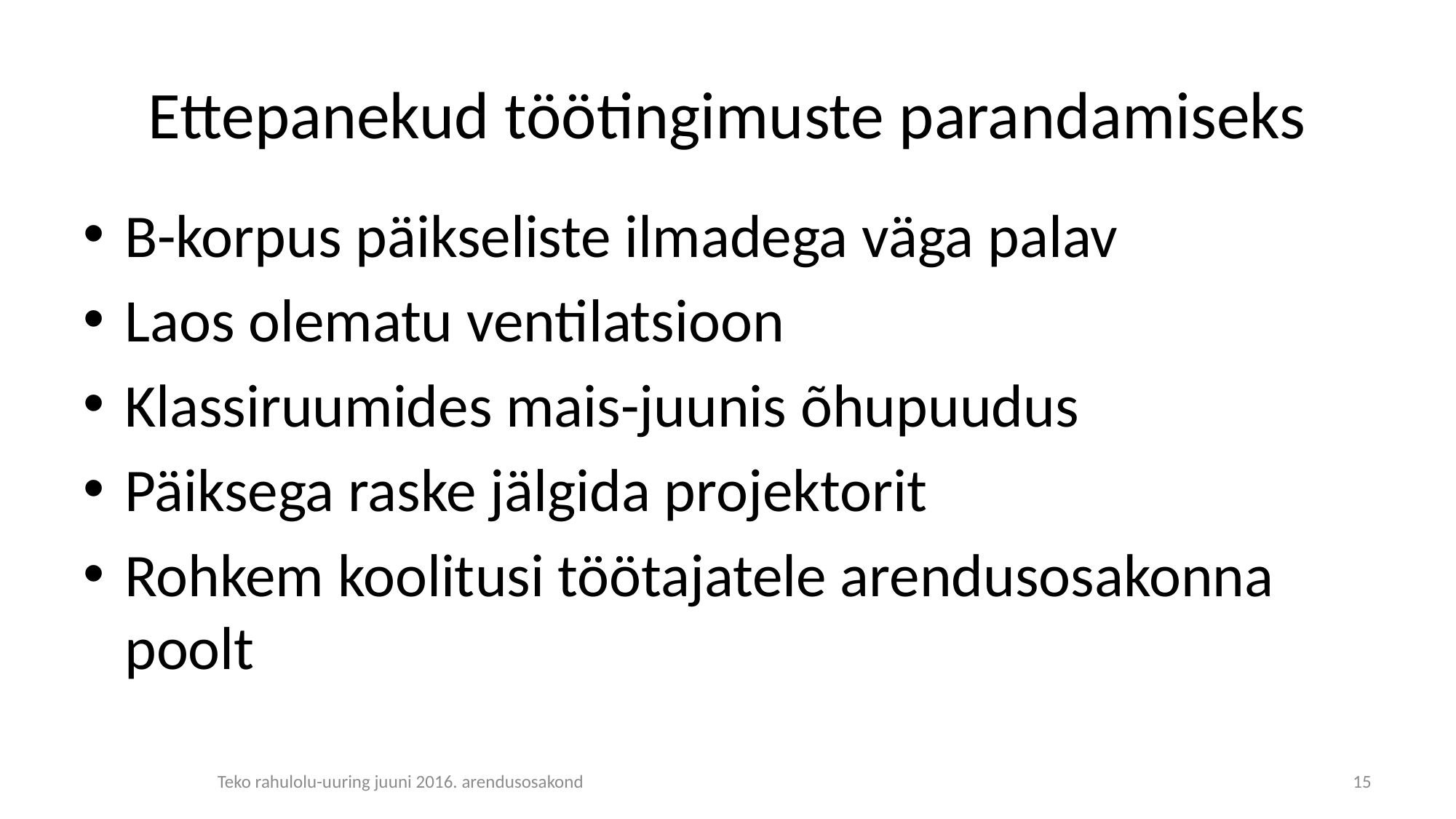

# Ettepanekud töötingimuste parandamiseks
B-korpus päikseliste ilmadega väga palav
Laos olematu ventilatsioon
Klassiruumides mais-juunis õhupuudus
Päiksega raske jälgida projektorit
Rohkem koolitusi töötajatele arendusosakonna poolt

Teko rahulolu-uuring juuni 2016. arendusosakond
15